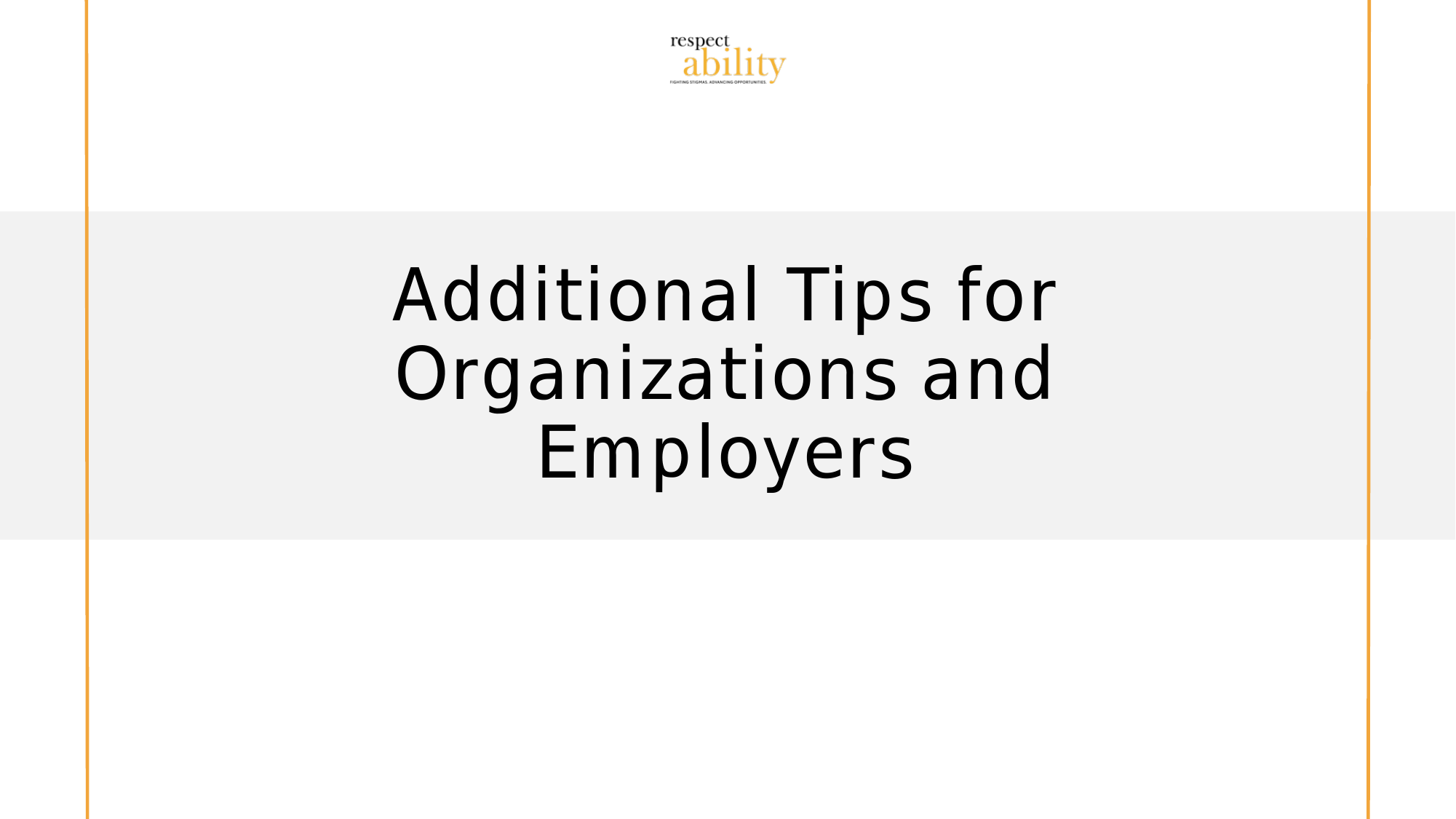

# Additional Tips for Organizations and Employers